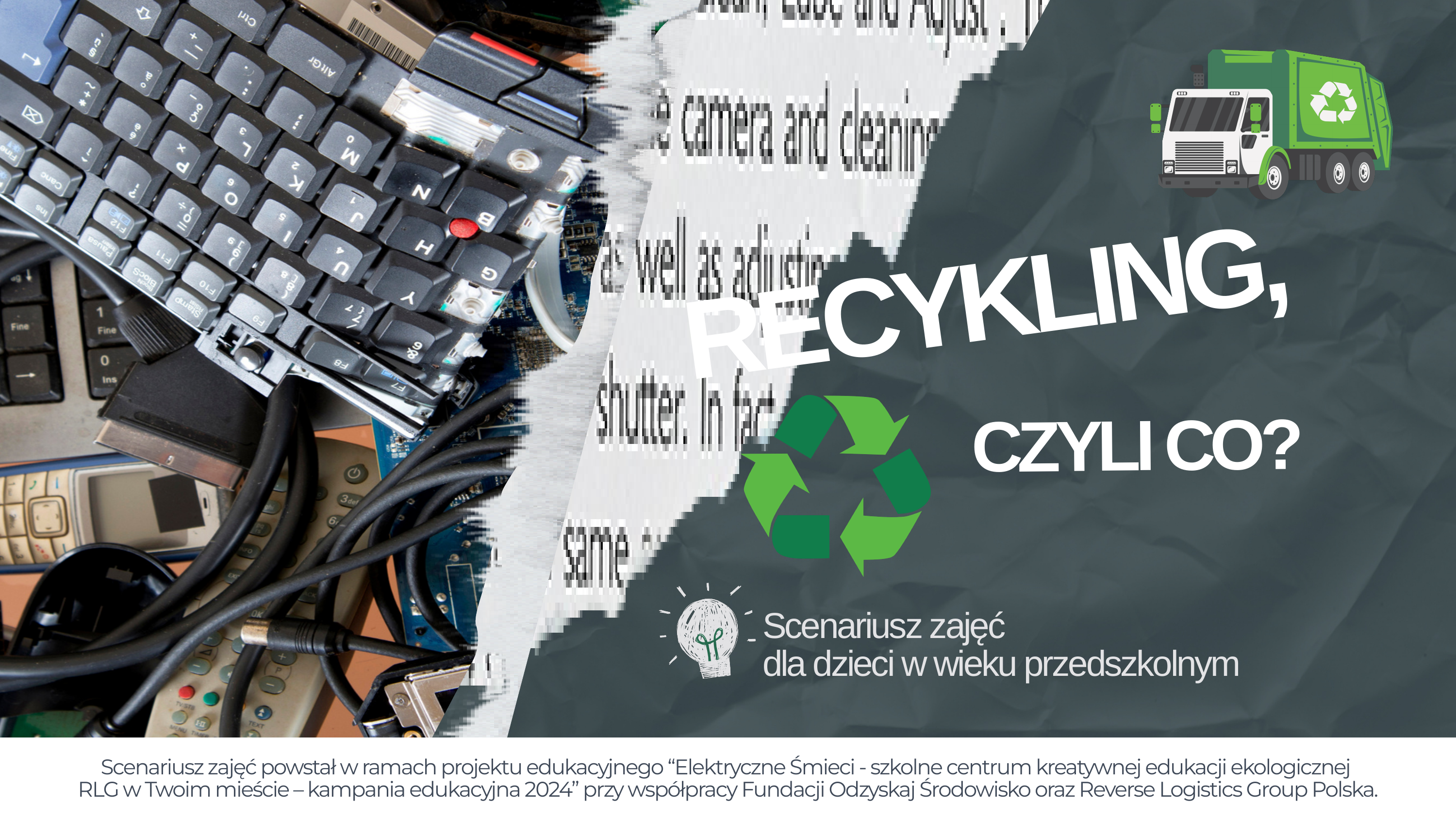

RECYKLING,
CZYLI CO?

Scenariusz zajęć
dla dzieci w wieku przedszkolnym

Scenariusz zajęć powstał w ramach projektu edukacyjnego “Elektryczne Śmieci - szkolne centrum kreatywnej edukacji ekologicznej
RLG w Twoim mieście – kampania edukacyjna 2024” przy współpracy Fundacji Odzyskaj Środowisko oraz Reverse Logistics Group Polska.